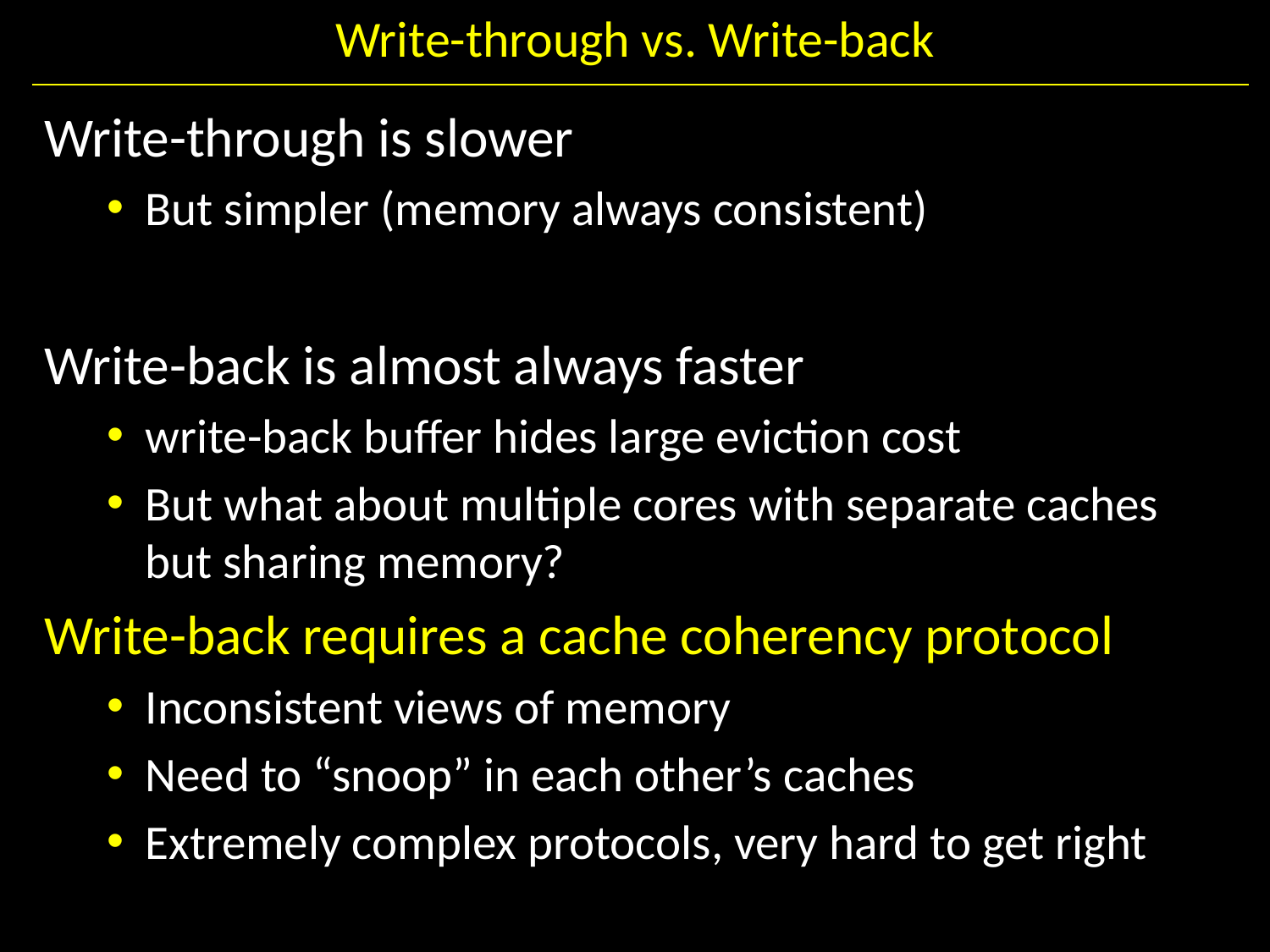

# Write-through vs. Write-back
Write-through is slower
But simpler (memory always consistent)

Write-back is almost always faster
write-back buffer hides large eviction cost
But what about multiple cores with separate caches but sharing memory?
Write-back requires a cache coherency protocol
Inconsistent views of memory
Need to “snoop” in each other’s caches
Extremely complex protocols, very hard to get right